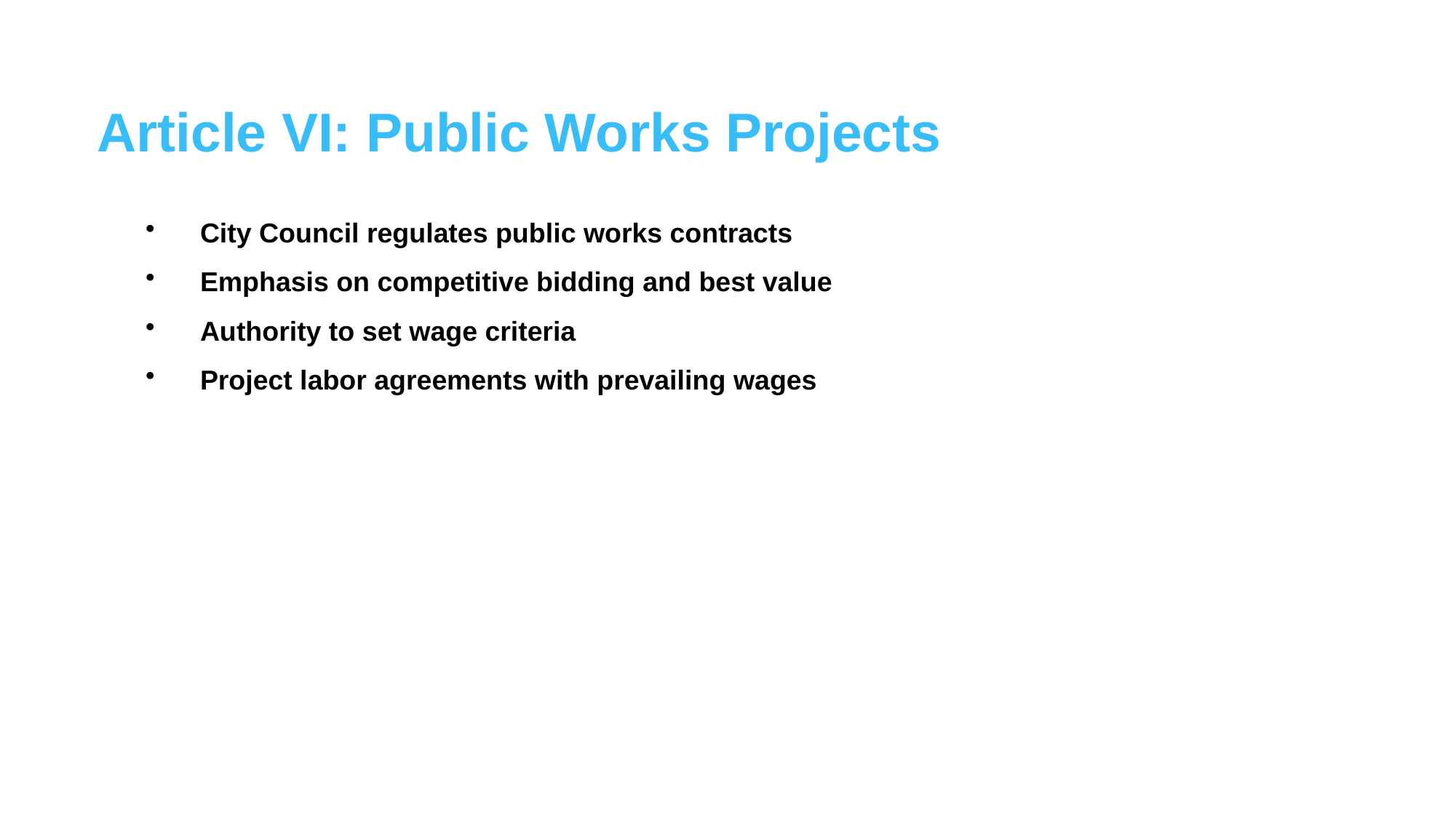

Article VI: Public Works Projects
City Council regulates public works contracts
Emphasis on competitive bidding and best value
Authority to set wage criteria
Project labor agreements with prevailing wages